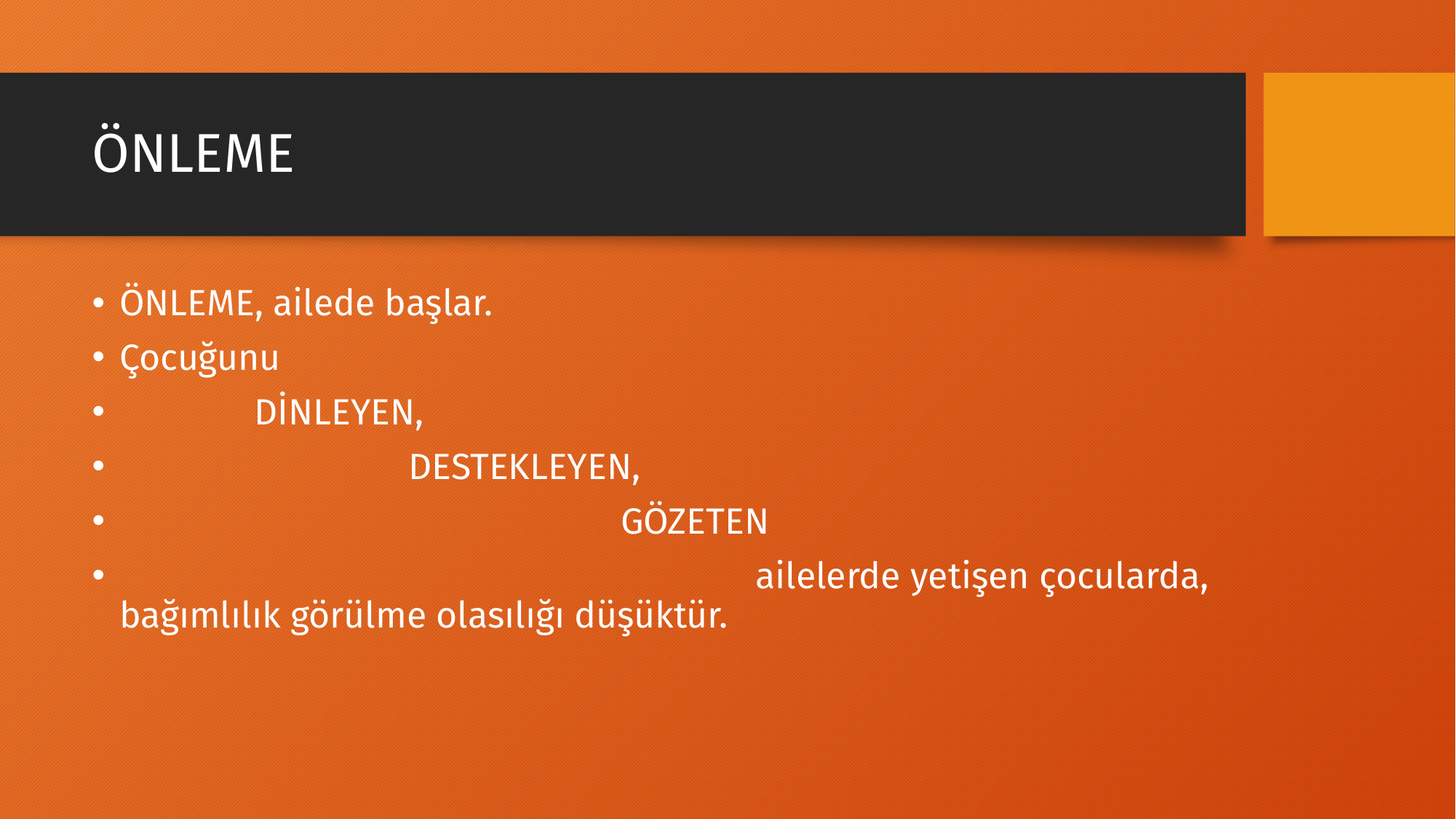

# ÖNLEME
ÖNLEME, ailede başlar.
Çocuğunu
              DİNLEYEN,
                              DESTEKLEYEN,
                                                    GÖZETEN
                                                                  ailelerde yetişen çocularda, bağımlılık görülme olasılığı düşüktür.